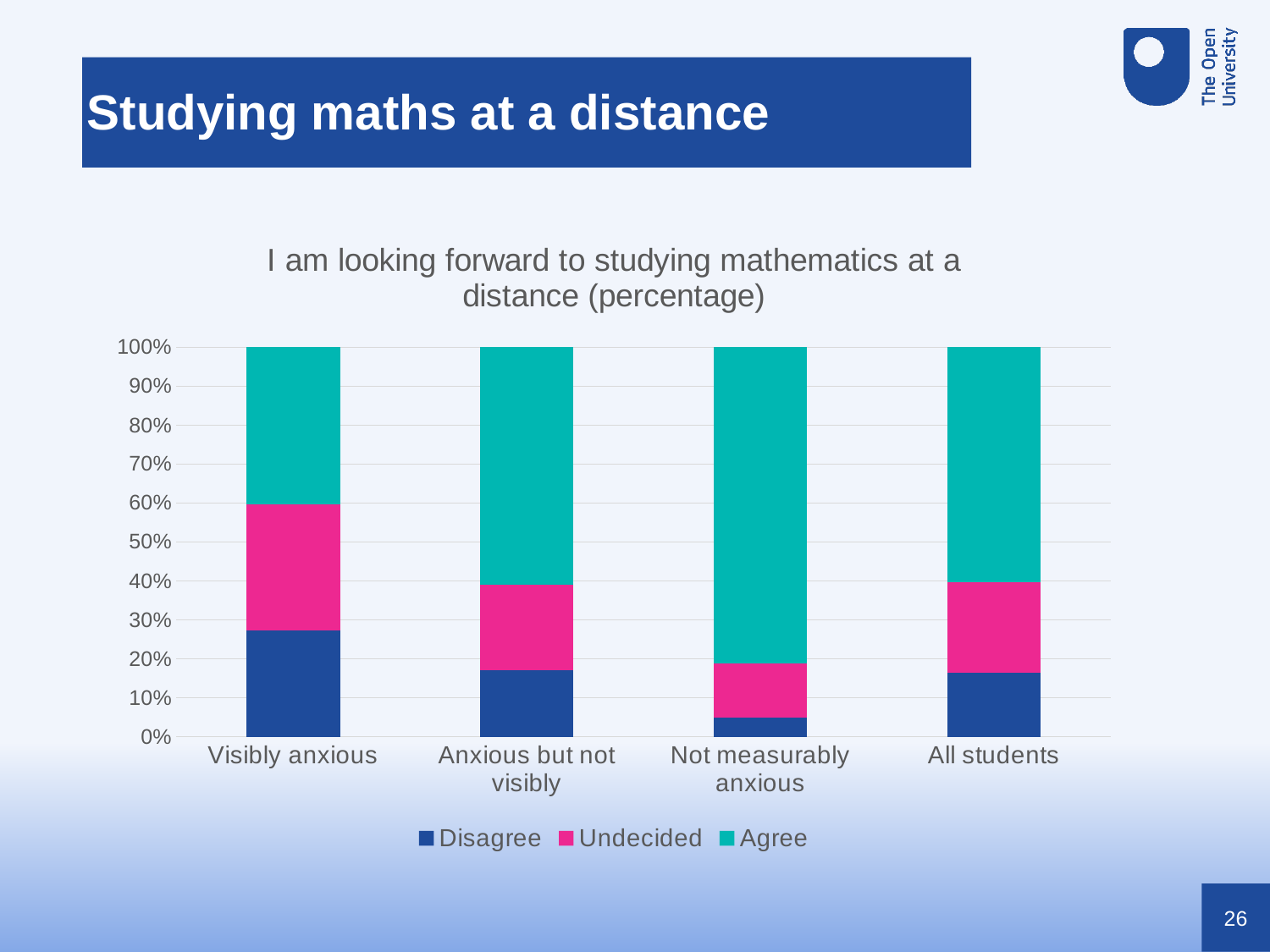

Studying maths at a distance

### Chart: I am looking forward to studying mathematics at a distance (percentage)

| Category | Disagree | Undecided | Agree |
|---|---|---|---|
| Visibly anxious | 0.27257799671592775 | 0.3251231527093596 | 0.40229885057471265 |
| Anxious but not visibly | 0.17 | 0.22 | 0.61 |
| Not measurably anxious | 0.048442906574394456 | 0.1384083044982699 | 0.8131487889273357 |
| All students | 0.1643835616438356 | 0.23215573179524152 | 0.6034607065609229 |